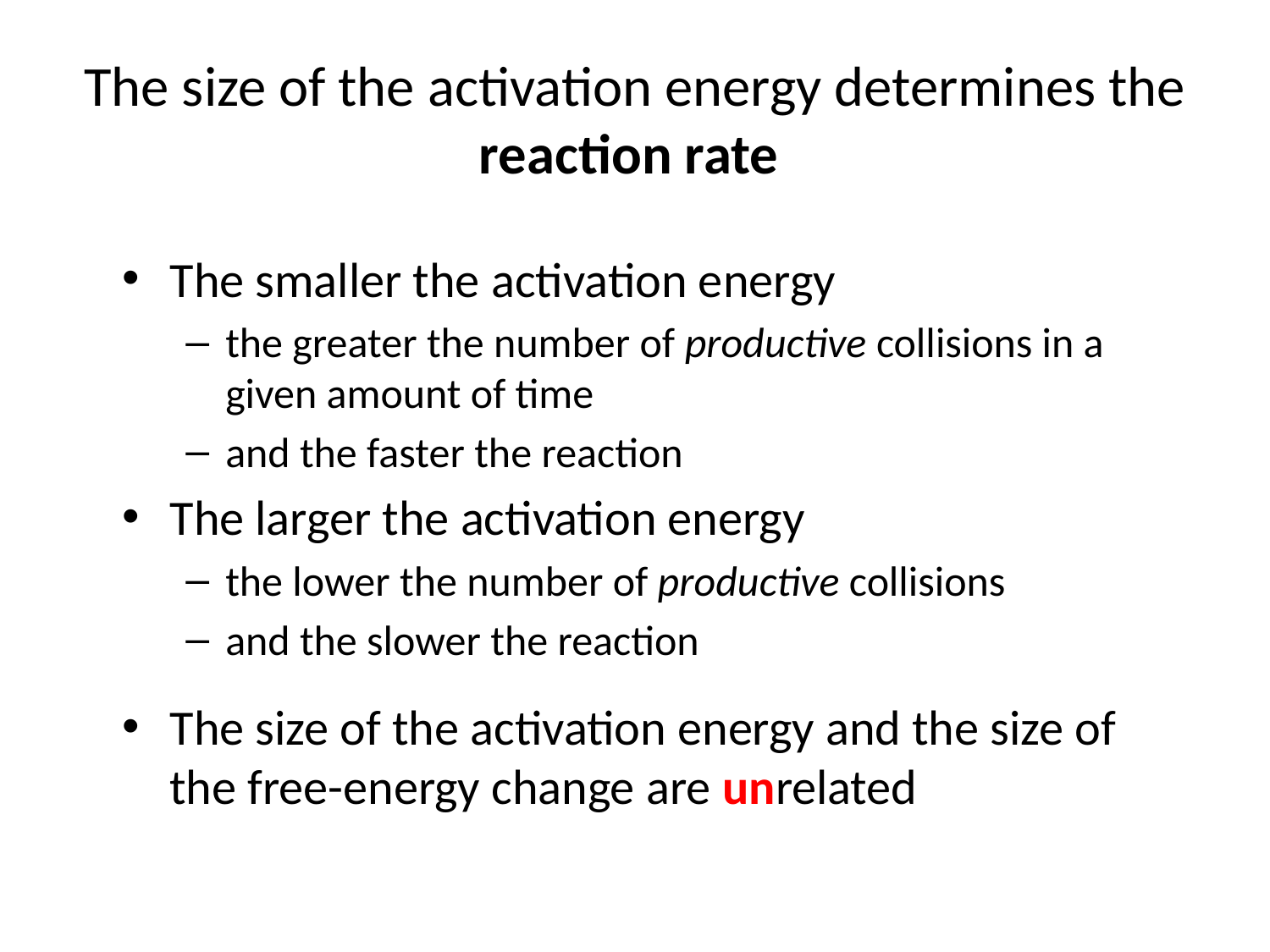

# The size of the activation energy determines the reaction rate
The smaller the activation energy
the greater the number of productive collisions in a given amount of time
and the faster the reaction
The larger the activation energy
the lower the number of productive collisions
and the slower the reaction

The size of the activation energy and the size of the free-energy change are unrelated